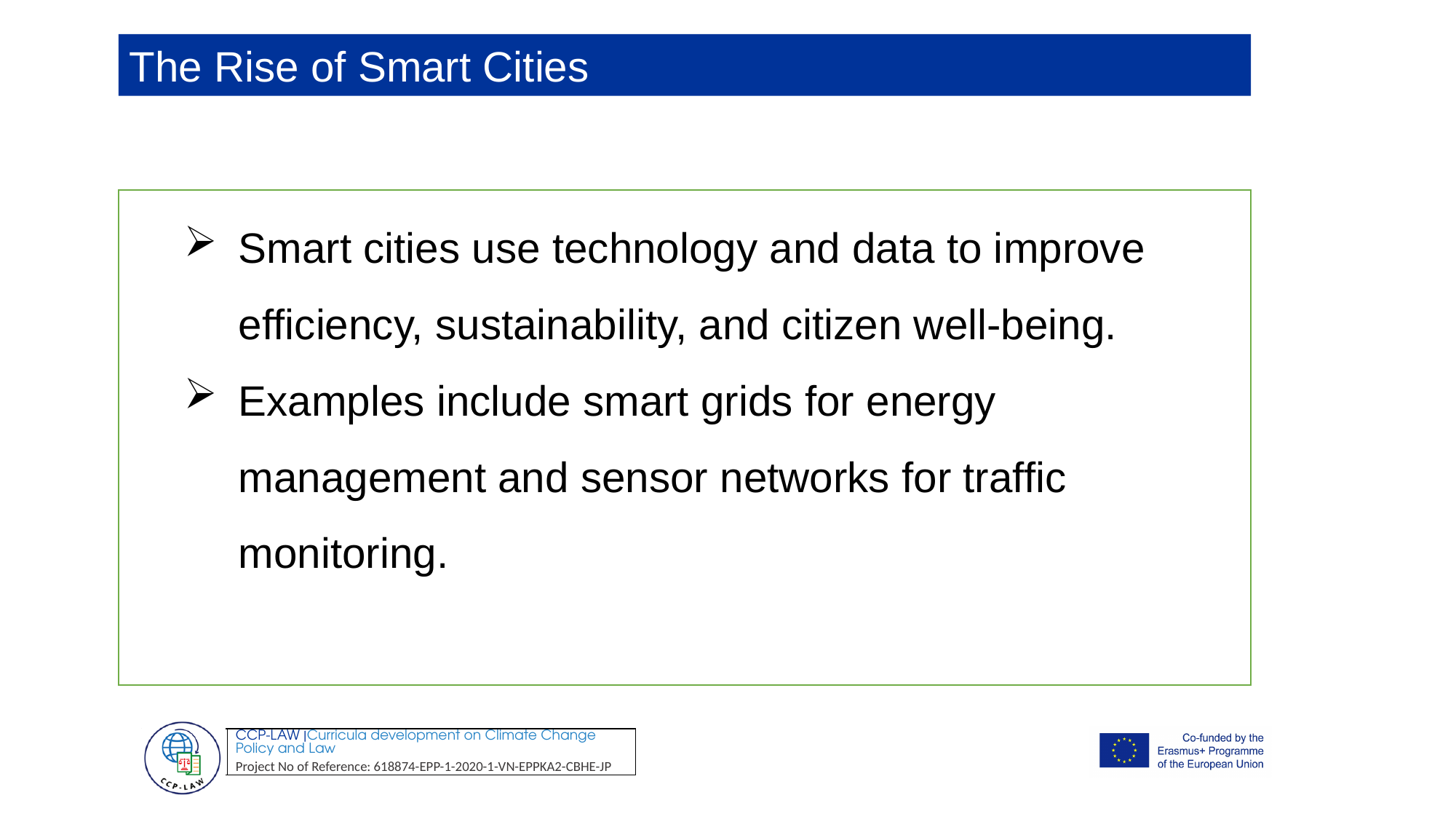

The Rise of Smart Cities
Smart cities use technology and data to improve efficiency, sustainability, and citizen well-being.
Examples include smart grids for energy management and sensor networks for traffic monitoring.